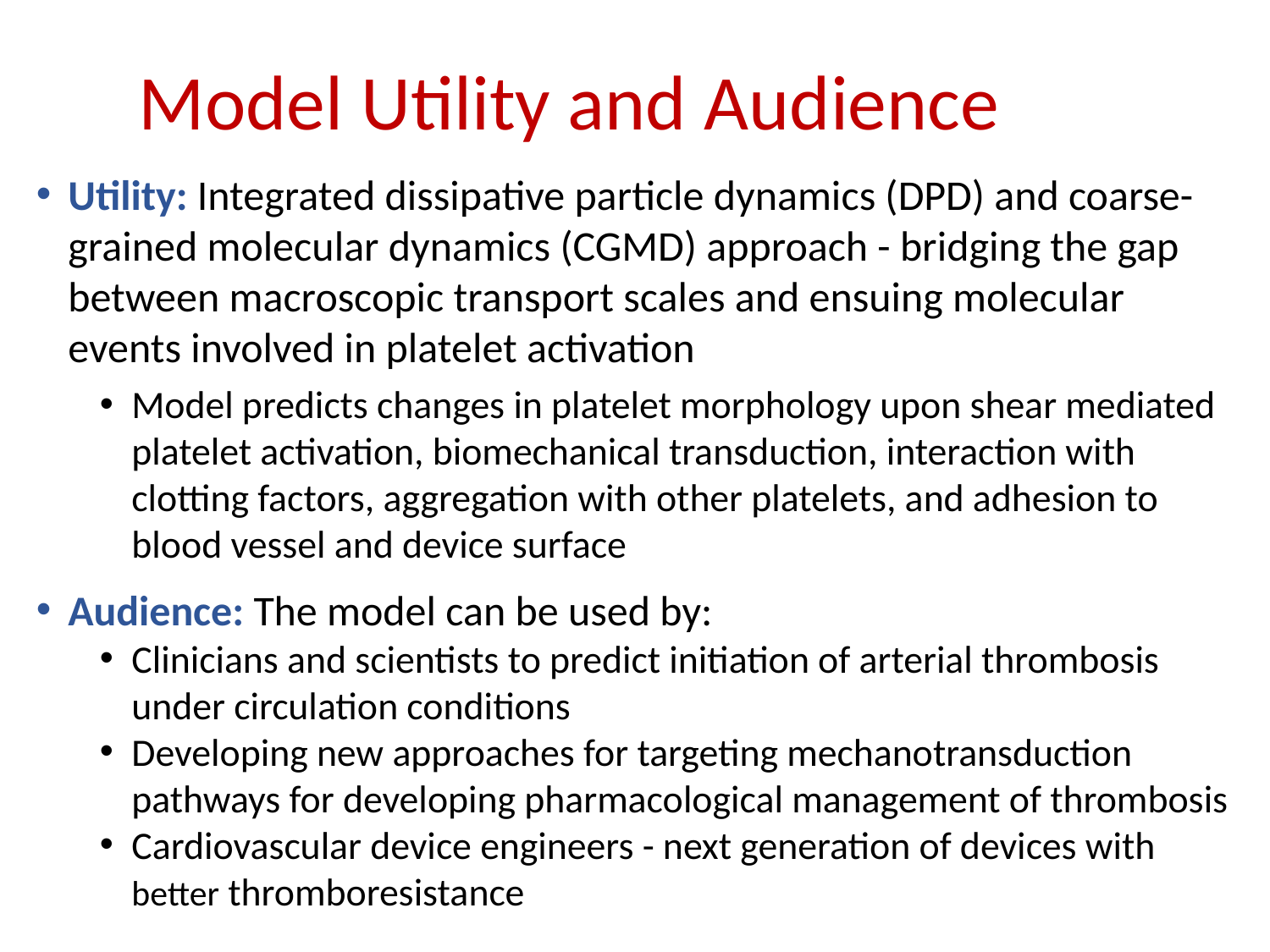

# Model Utility and Audience
Utility: Integrated dissipative particle dynamics (DPD) and coarse-grained molecular dynamics (CGMD) approach - bridging the gap between macroscopic transport scales and ensuing molecular events involved in platelet activation
Model predicts changes in platelet morphology upon shear mediated platelet activation, biomechanical transduction, interaction with clotting factors, aggregation with other platelets, and adhesion to blood vessel and device surface
Audience: The model can be used by:
Clinicians and scientists to predict initiation of arterial thrombosis under circulation conditions
Developing new approaches for targeting mechanotransduction pathways for developing pharmacological management of thrombosis
Cardiovascular device engineers - next generation of devices with better thromboresistance